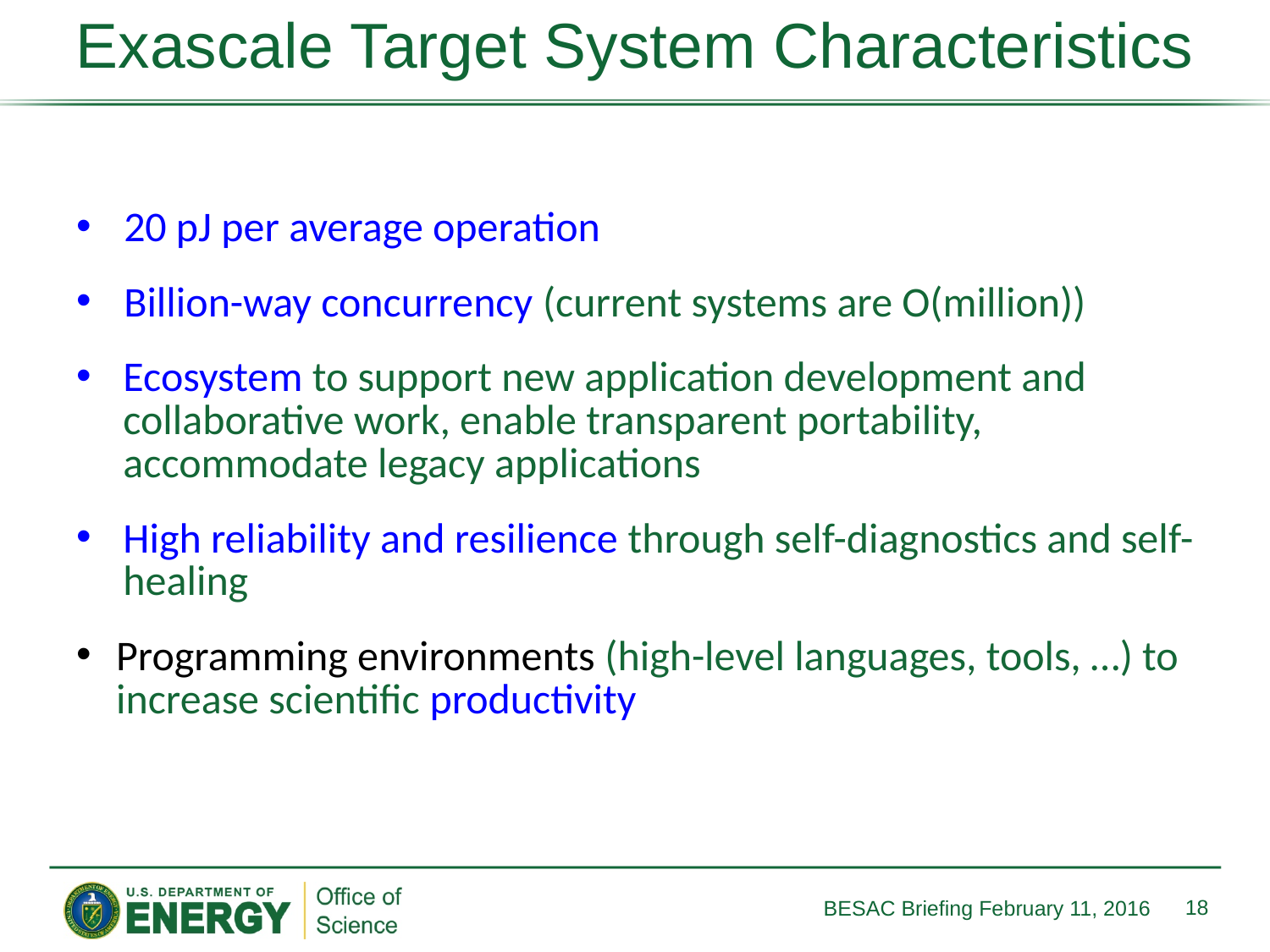

# Exascale Target System Characteristics
20 pJ per average operation
Billion-way concurrency (current systems are O(million))
Ecosystem to support new application development and collaborative work, enable transparent portability, accommodate legacy applications
High reliability and resilience through self-diagnostics and self-healing
Programming environments (high-level languages, tools, …) to increase scientific productivity
18
BESAC Briefing February 11, 2016